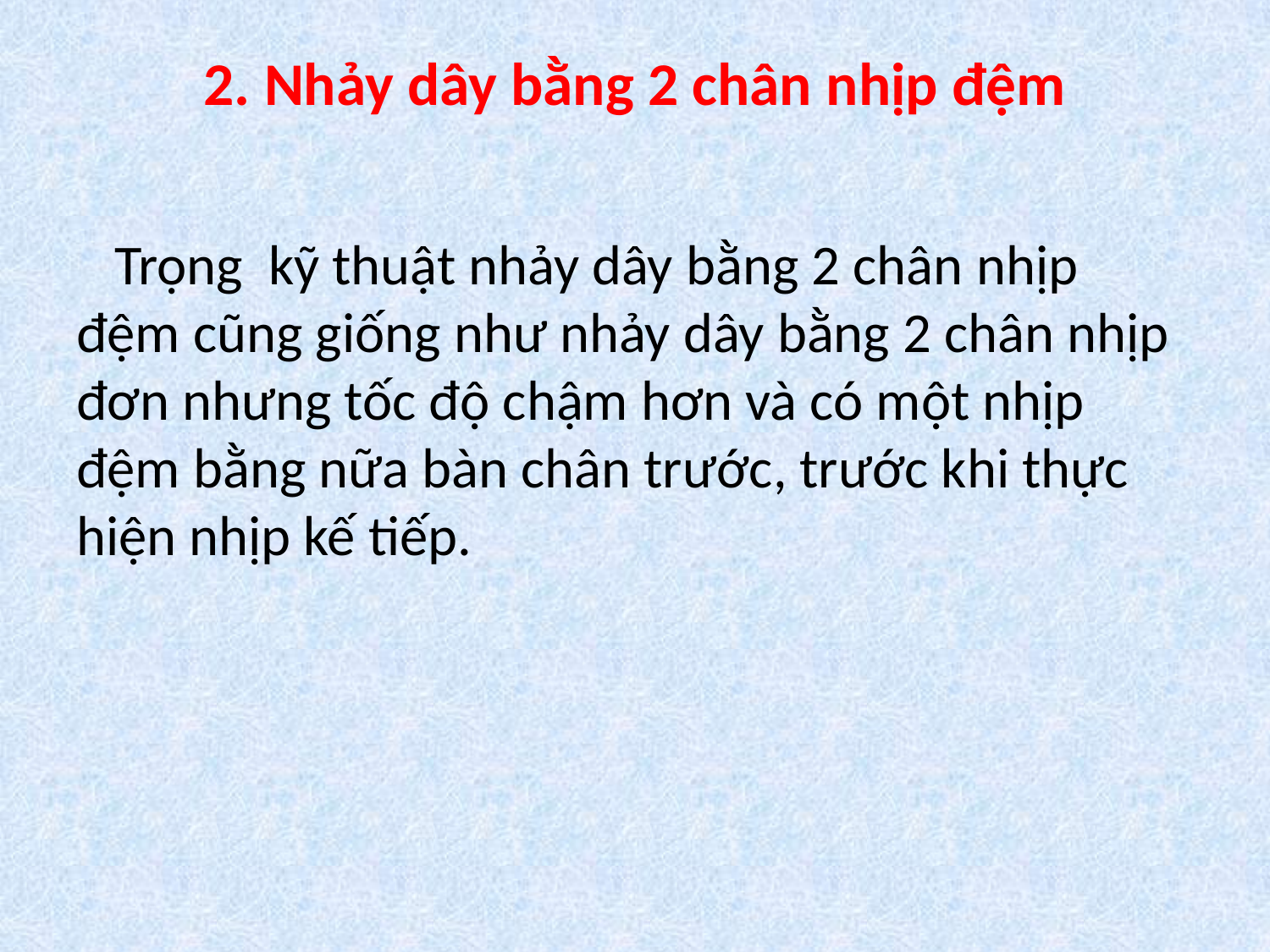

# 2. Nhảy dây bằng 2 chân nhịp đệm
   Trọng  kỹ thuật nhảy dây bằng 2 chân nhịp đệm cũng giống như nhảy dây bằng 2 chân nhịp đơn nhưng tốc độ chậm hơn và có một nhịp  đệm bằng nữa bàn chân trước, trước khi thực hiện nhịp kế tiếp.